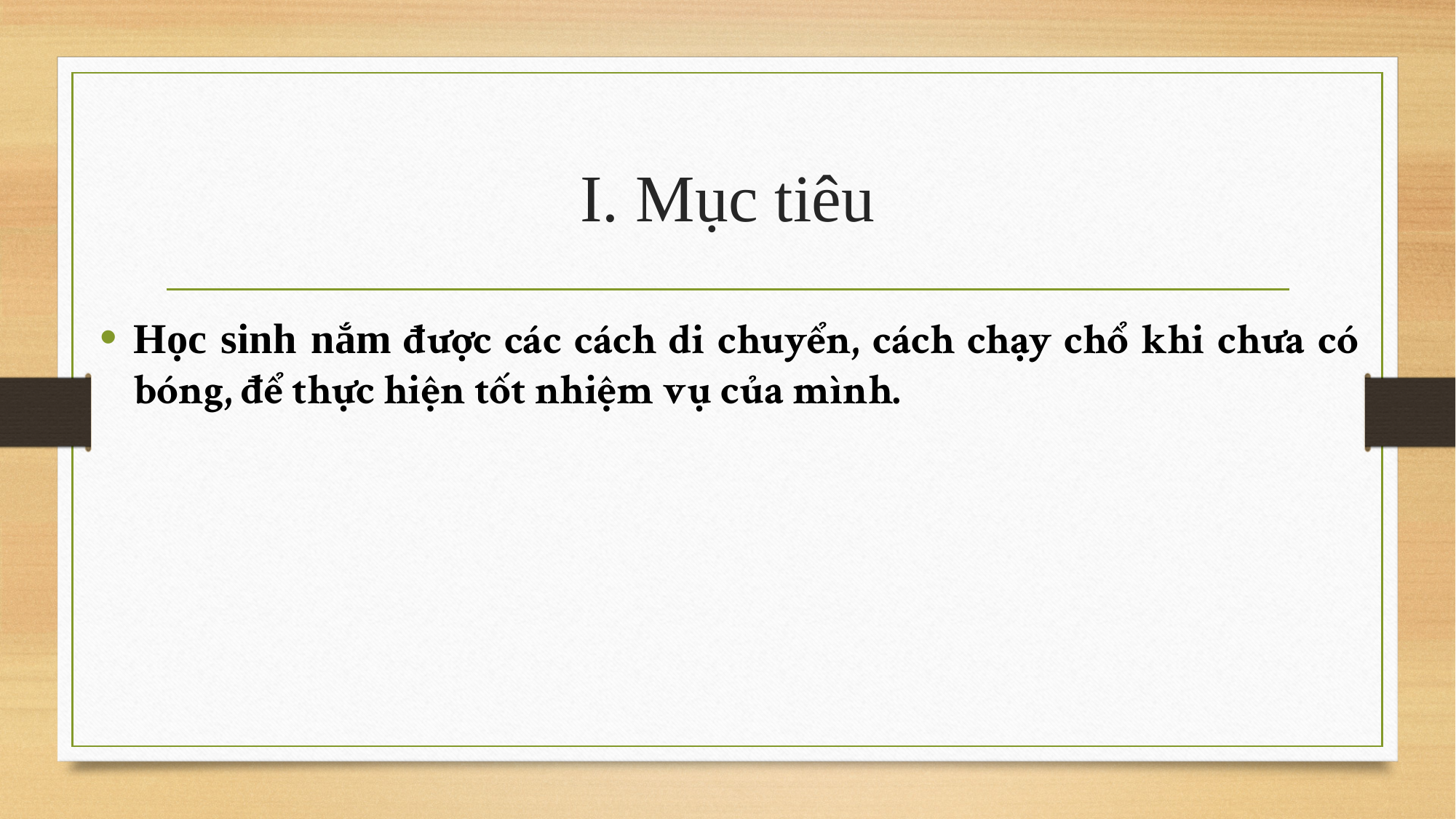

# I. Mục tiêu
Học sinh nắm được các cách di chuyển, cách chạy chổ khi chưa có bóng, để thực hiện tốt nhiệm vụ của mình.